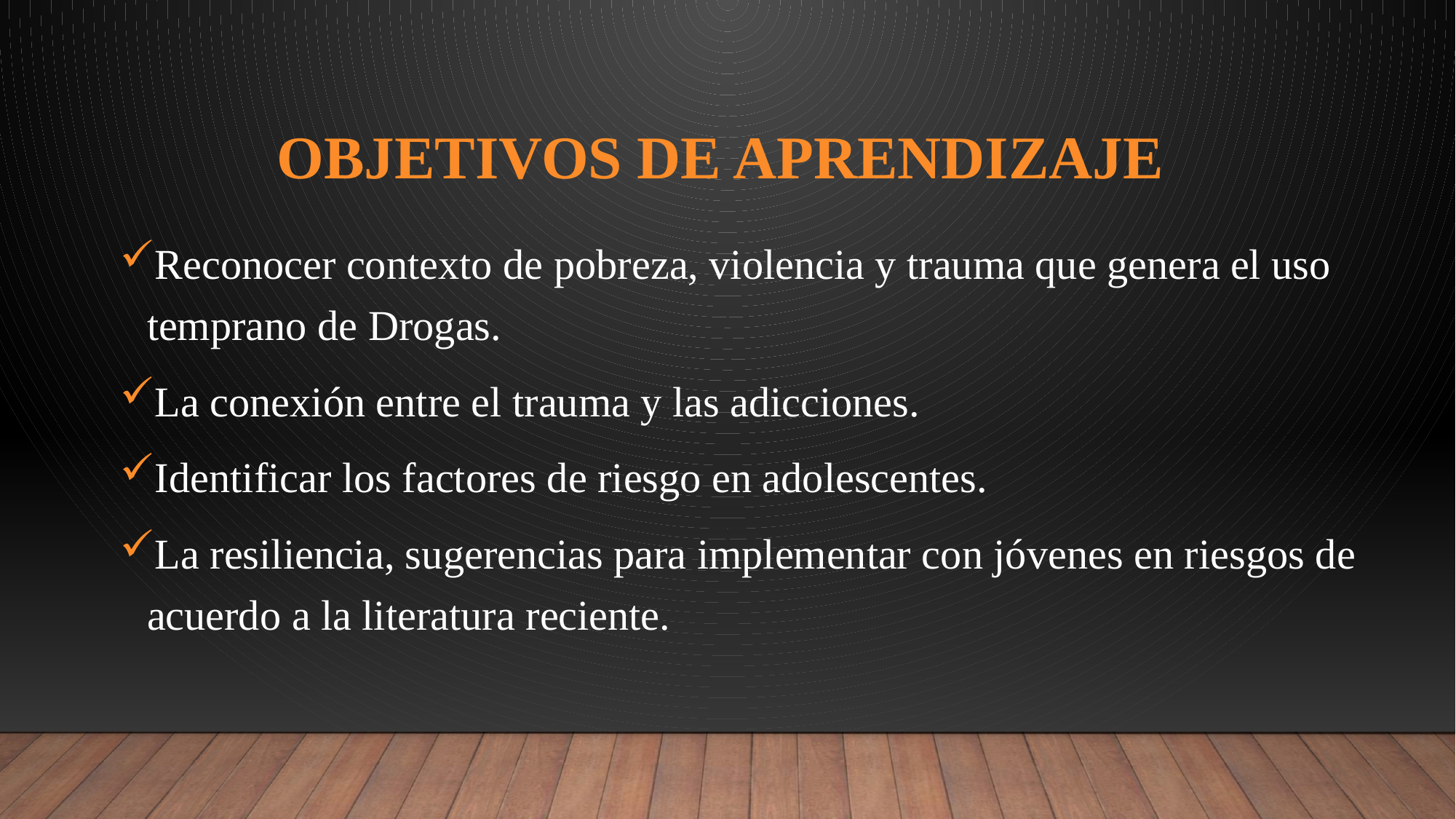

# Objetivos de aprendizaje
Reconocer contexto de pobreza, violencia y trauma que genera el uso temprano de Drogas.
La conexión entre el trauma y las adicciones.
Identificar los factores de riesgo en adolescentes.
La resiliencia, sugerencias para implementar con jóvenes en riesgos de acuerdo a la literatura reciente.